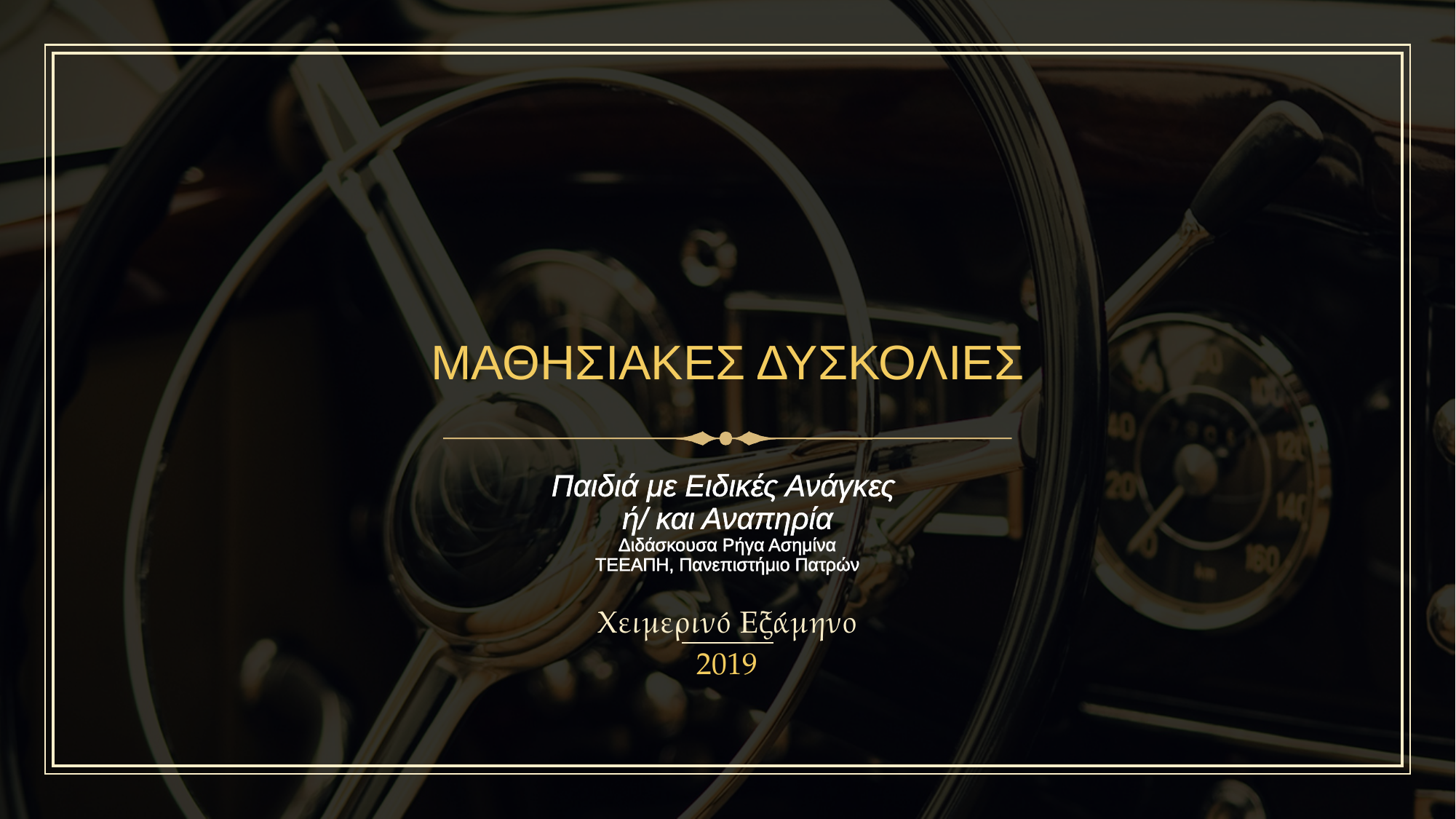

# ΜΑΘΗΣΙΑΚΕΣ ΔΥΣΚΟΛΙΕΣ
Παιδιά με Ειδικές Ανάγκες
ή/ και Αναπηρία
Διδάσκουσα Ρήγα Ασημίνα
ΤΕΕΑΠΗ, Πανεπιστήμιο Πατρών
Χειμερινό Εξάμηνο
2019